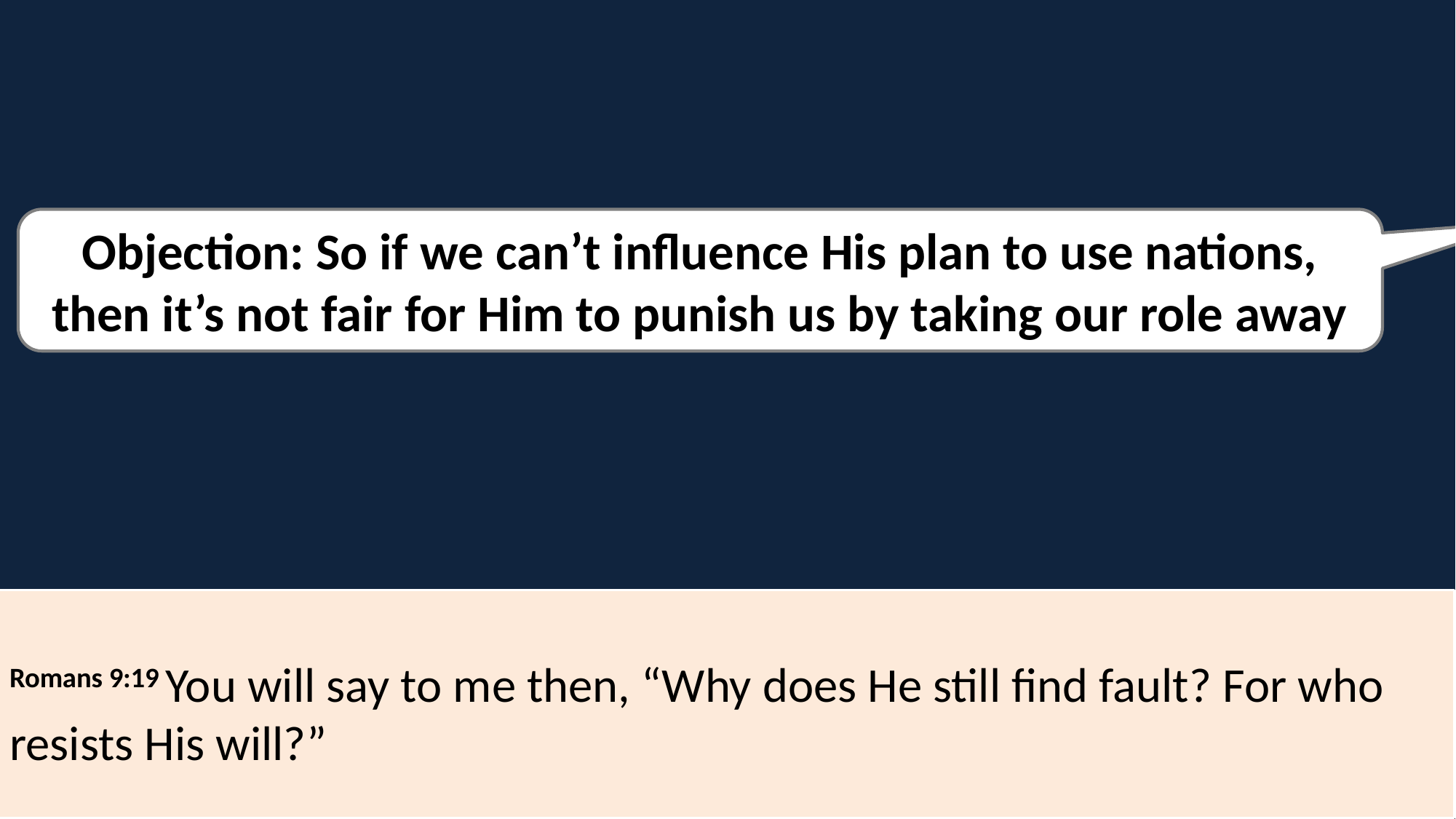

Objection: So if we can’t influence His plan to use nations, then it’s not fair for Him to punish us by taking our role away

Romans 9:19 You will say to me then, “Why does He still find fault? For who resists His will?”